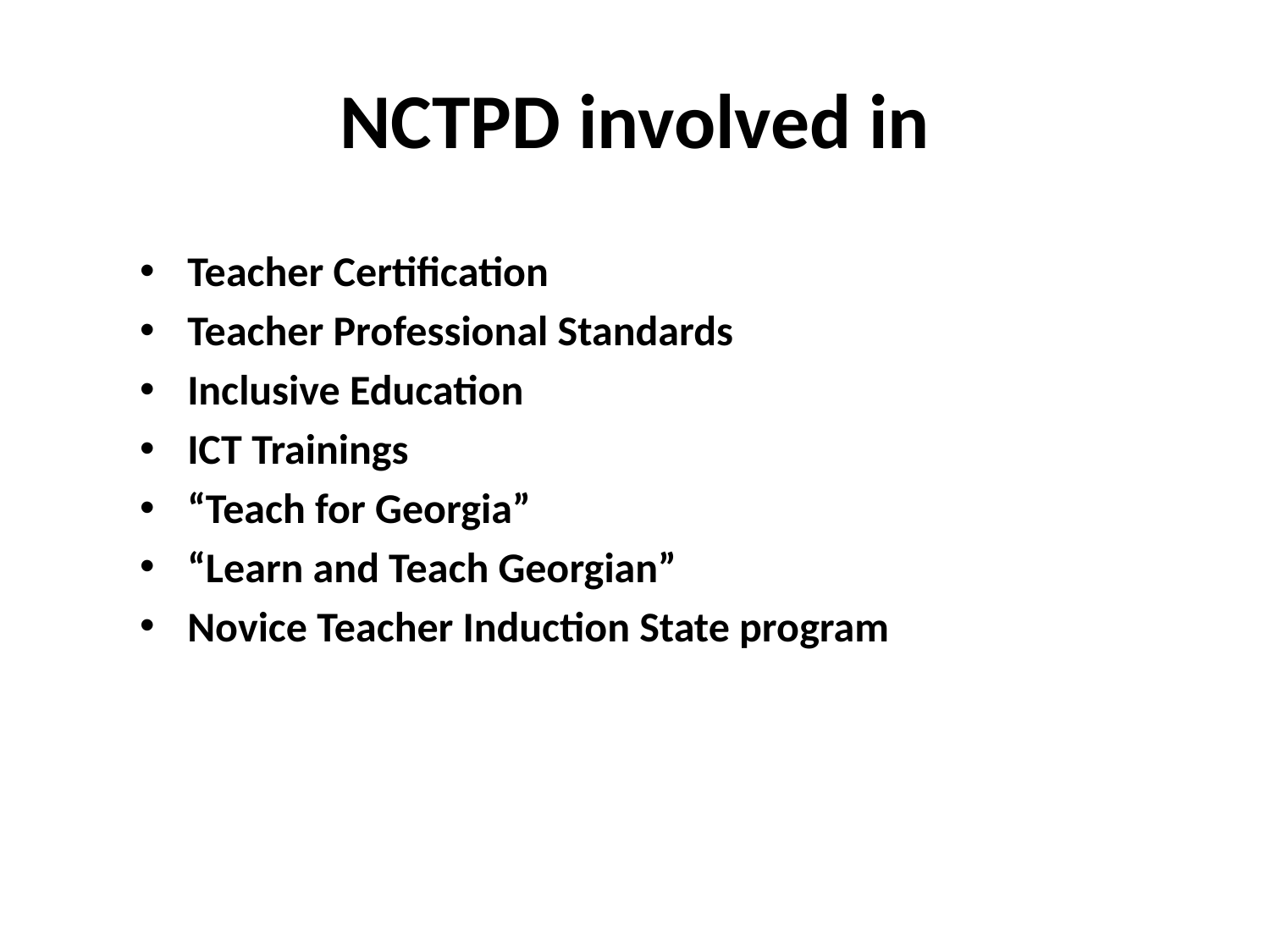

# NCTPD involved in
Teacher Certification
Teacher Professional Standards
Inclusive Education
ICT Trainings
“Teach for Georgia”
“Learn and Teach Georgian”
Novice Teacher Induction State program